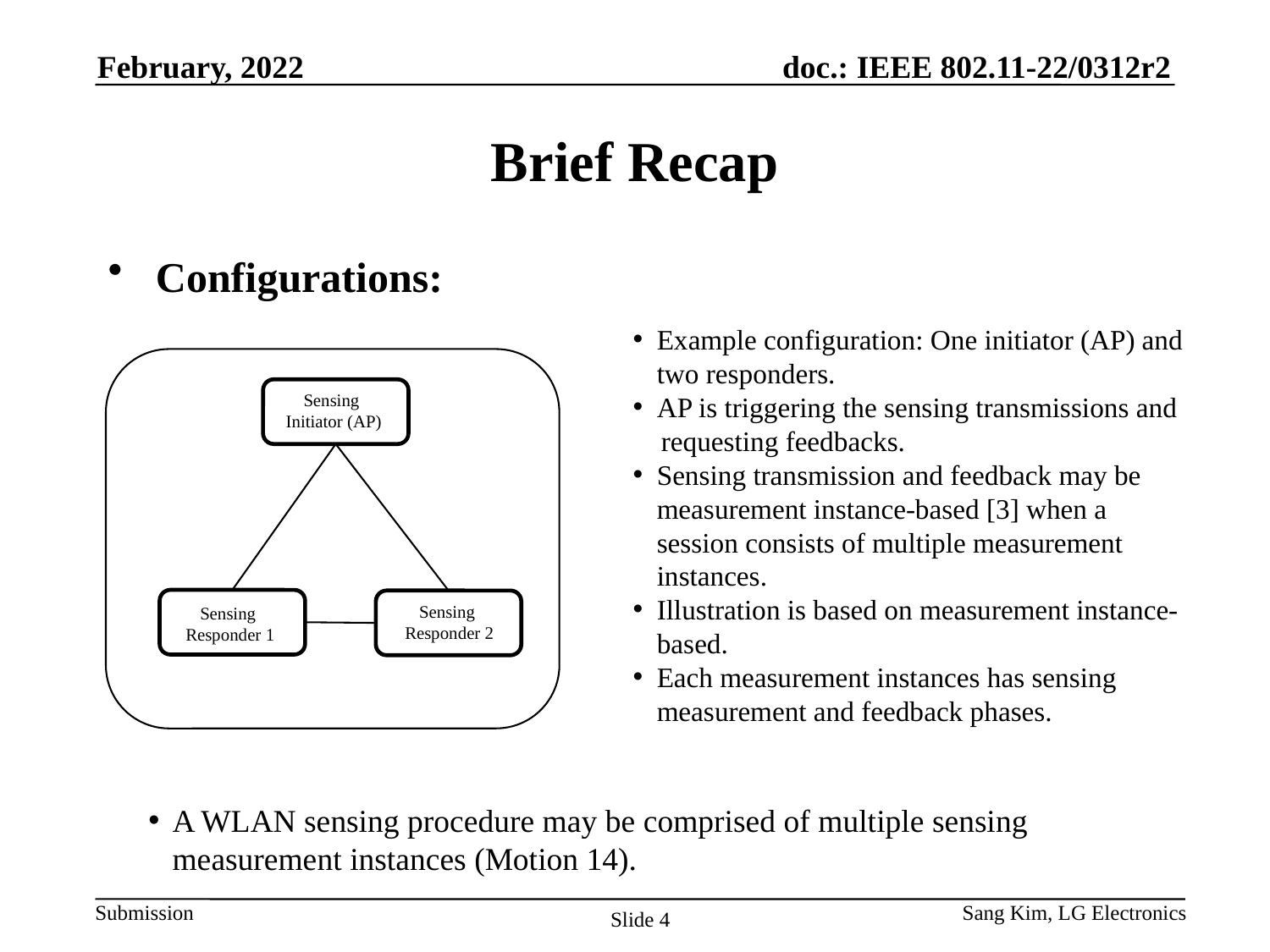

February, 2022
# Brief Recap
Configurations:
Example configuration: One initiator (AP) and two responders.
AP is triggering the sensing transmissions and
    requesting feedbacks.
Sensing transmission and feedback may be measurement instance-based [3] when a session consists of multiple measurement instances.
Illustration is based on measurement instance-based.
Each measurement instances has sensing measurement and feedback phases.

Sensing
Initiator (AP)

Sensing
Responder 2
Sensing
Responder 1
A WLAN sensing procedure may be comprised of multiple sensing measurement instances (Motion 14).
Sang Kim, LG Electronics
Slide 4